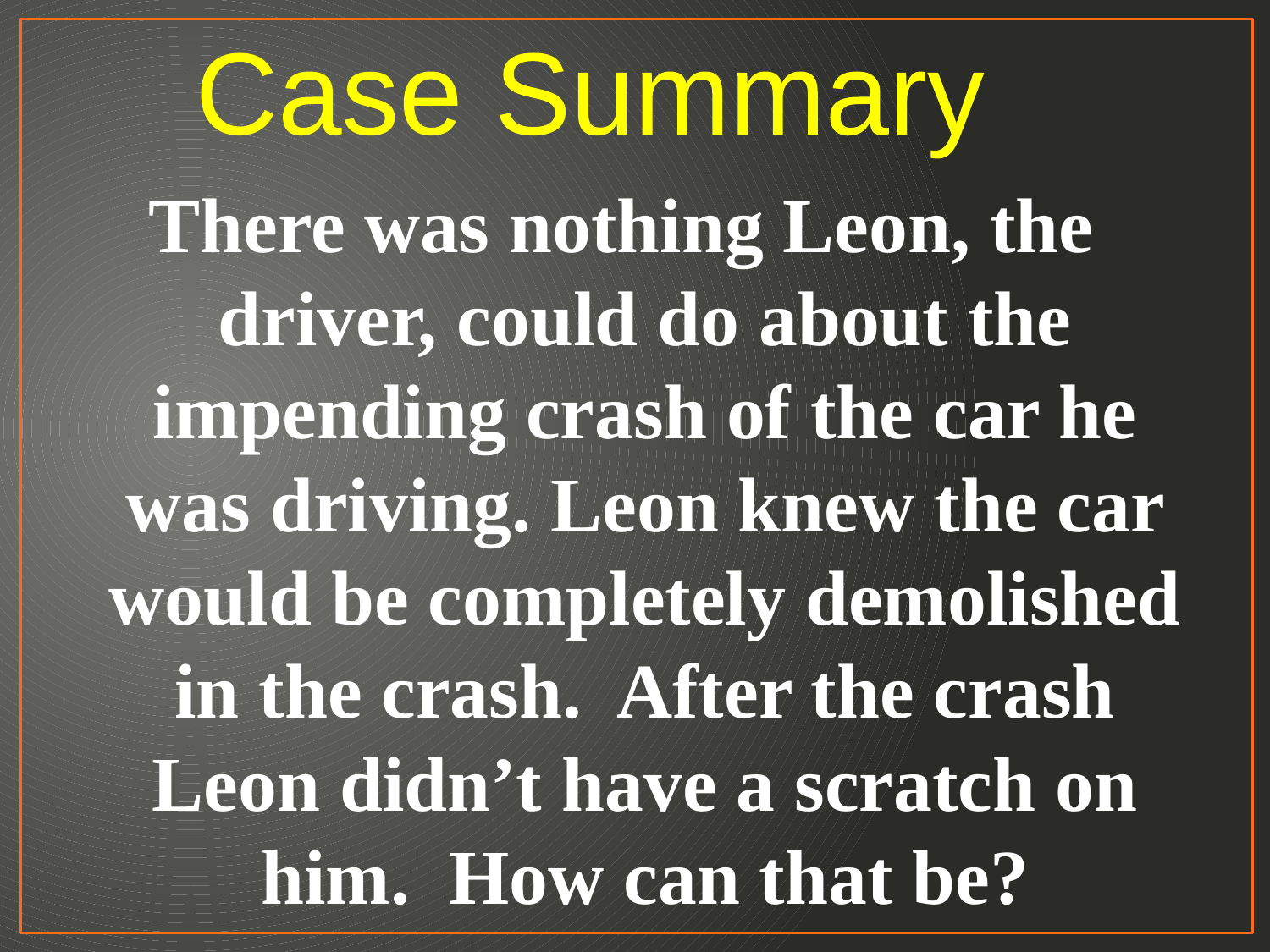

Case Summary
There was nothing Leon, the driver, could do about the impending crash of the car he was driving. Leon knew the car would be completely demolished in the crash.  After the crash Leon didn’t have a scratch on him.  How can that be?